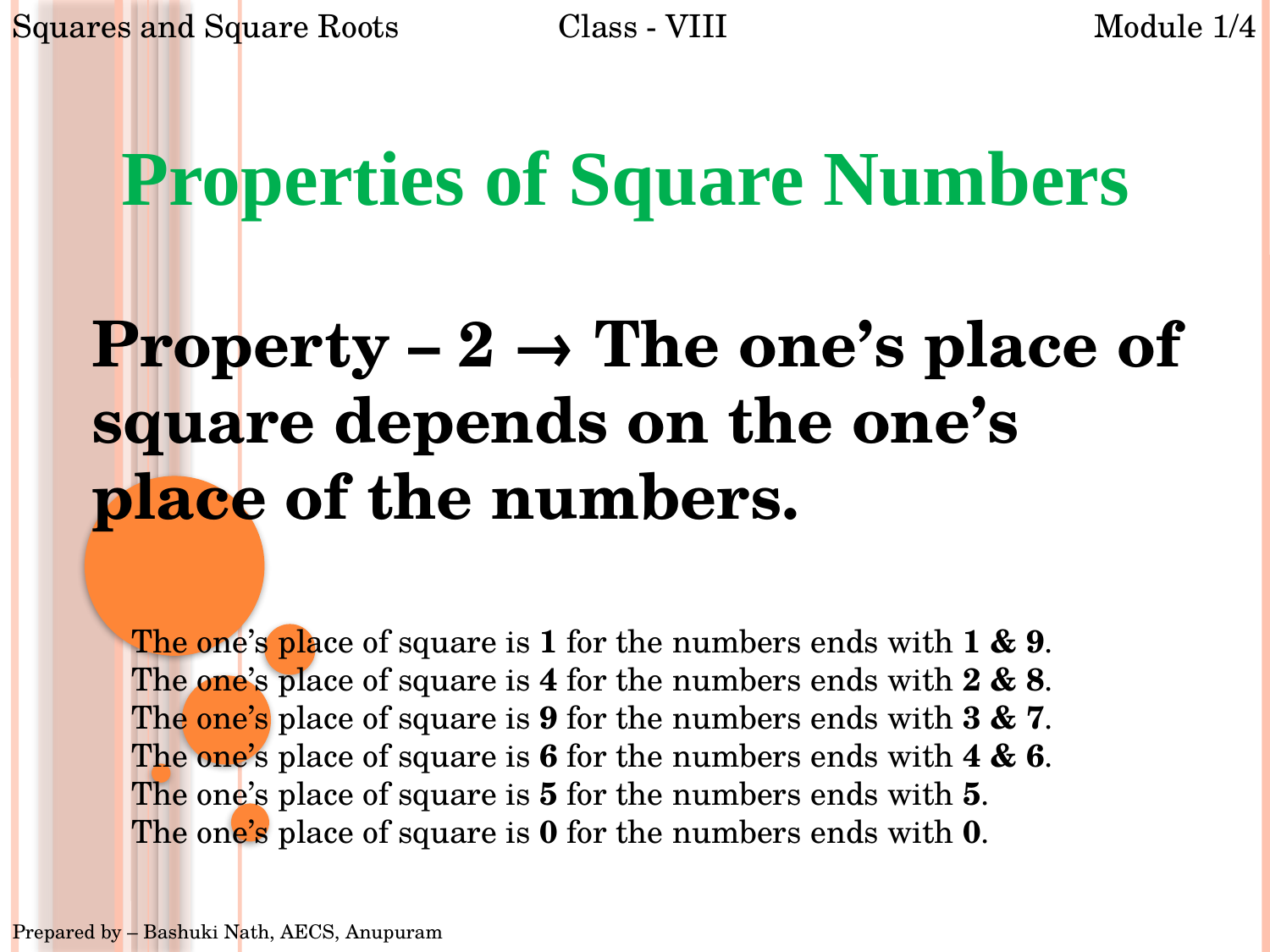

Squares and Square Roots
Class - VIII
Module 1/4
Properties of Square Numbers
Property – 2 → The one’s place of square depends on the one’s place of the numbers.
The one’s place of square is 1 for the numbers ends with 1 & 9.
The one’s place of square is 4 for the numbers ends with 2 & 8.
The one’s place of square is 9 for the numbers ends with 3 & 7.
The one’s place of square is 6 for the numbers ends with 4 & 6.
The one’s place of square is 5 for the numbers ends with 5.
The one’s place of square is 0 for the numbers ends with 0.
Prepared by – Bashuki Nath, AECS, Anupuram